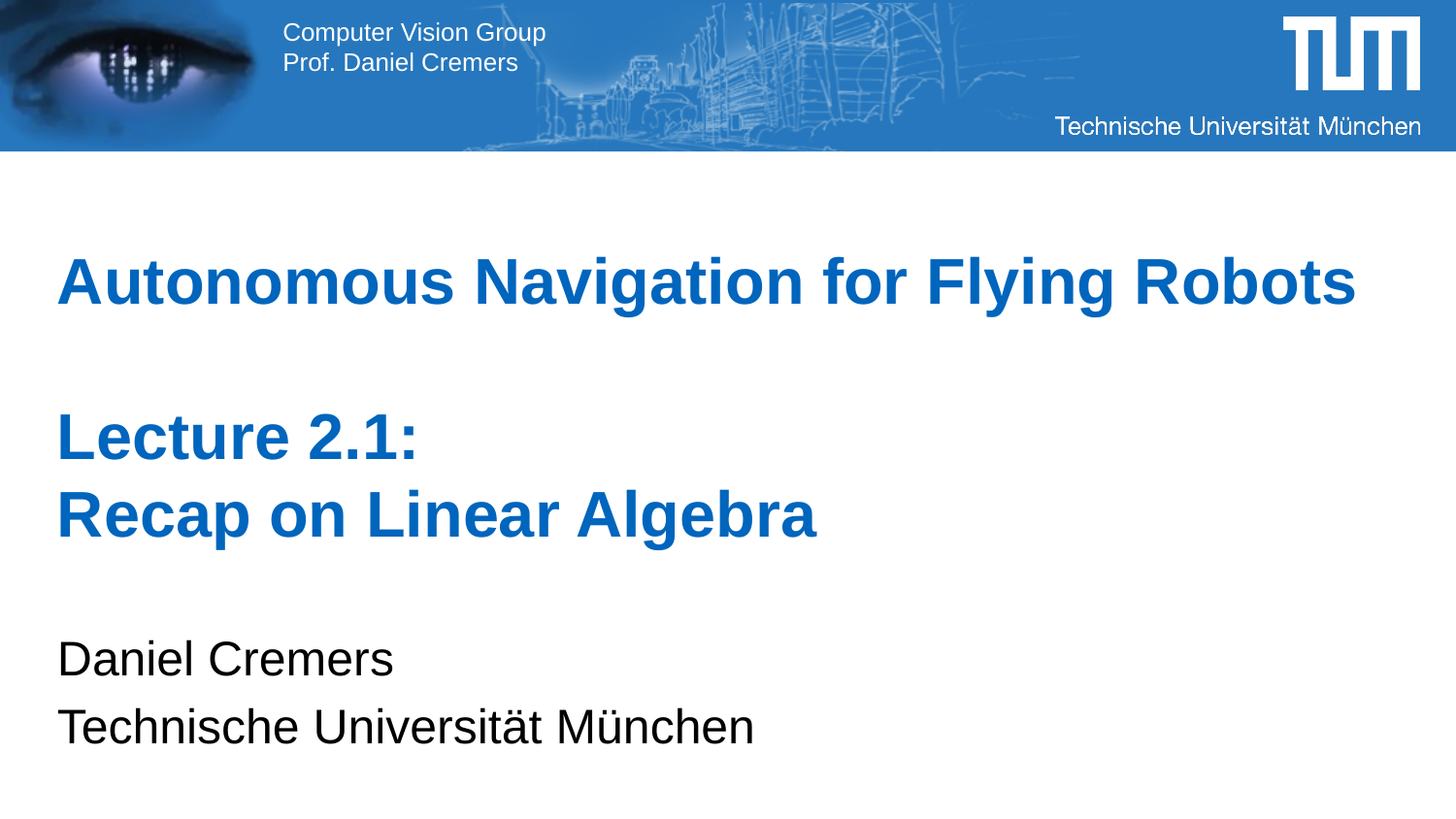

# Autonomous Navigation for Flying Robots Lecture 2.1: Recap on Linear Algebra
Daniel Cremers
Technische Universität München